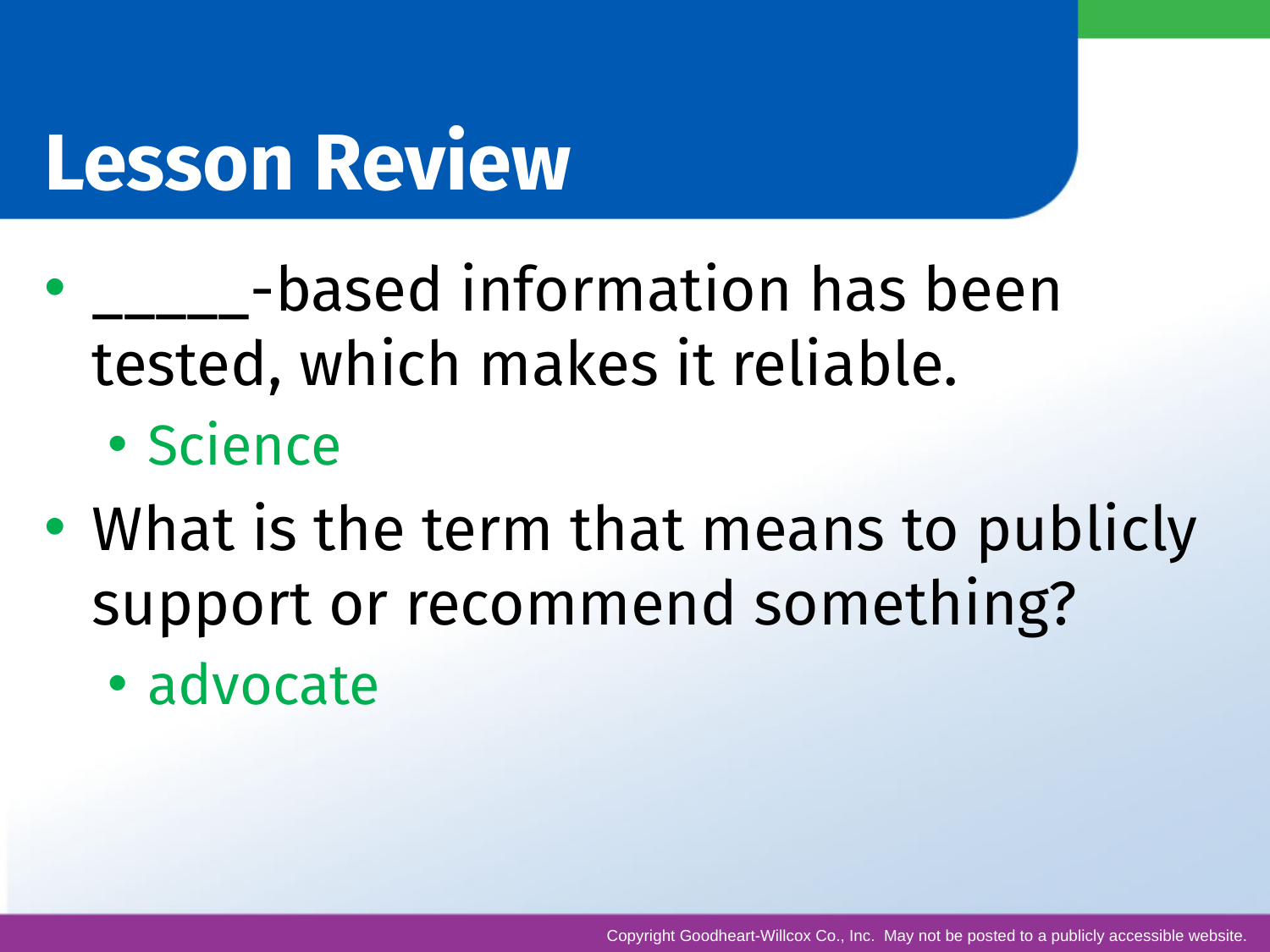

# Lesson Review
_____-based information has been tested, which makes it reliable.
Science
What is the term that means to publicly support or recommend something?
advocate